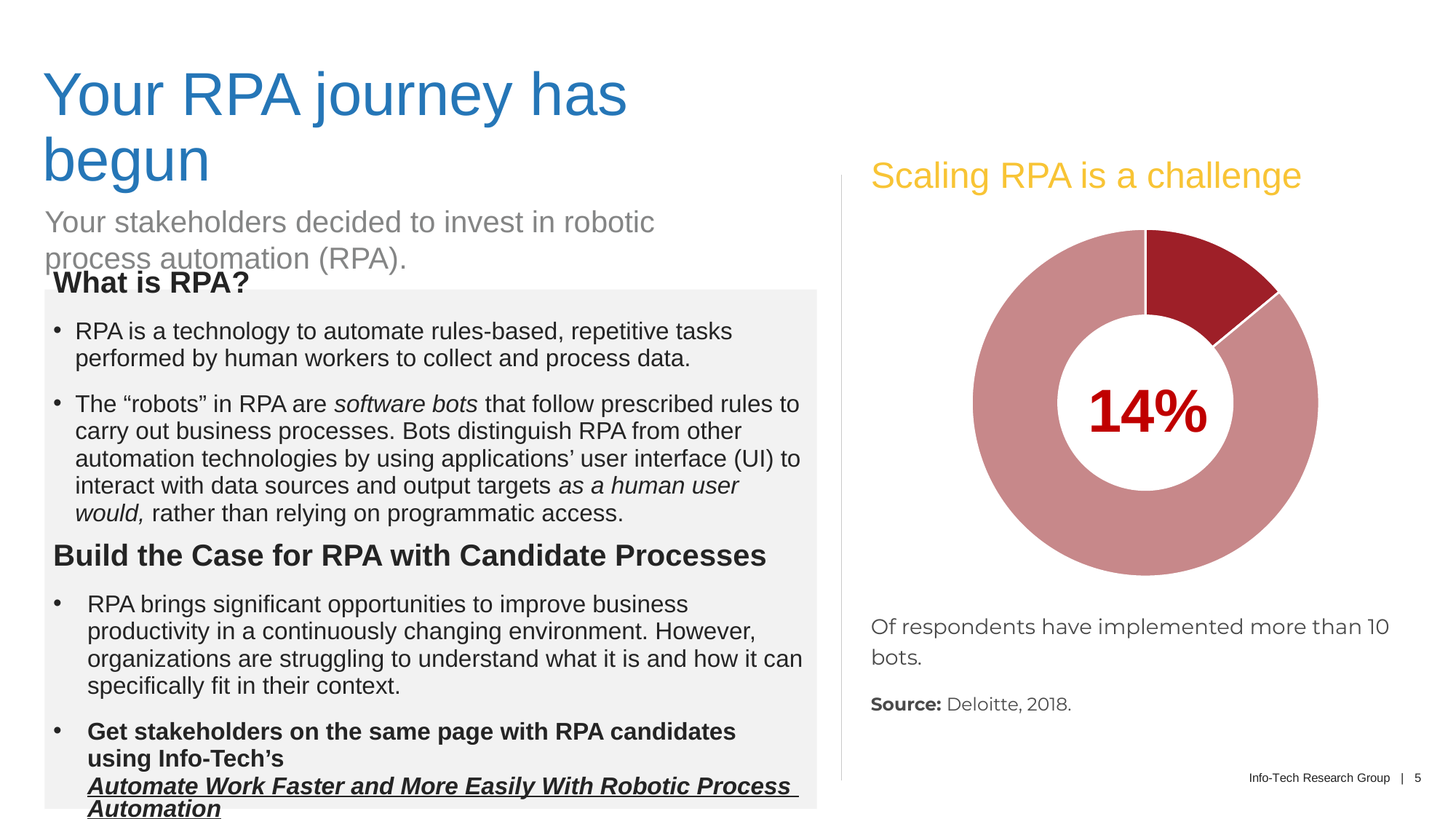

# Your RPA journey has begun
Scaling RPA is a challenge

Your stakeholders decided to invest in robotic process automation (RPA).

### Chart

| Category | Respondents |
|---|---|
| 1st Qtr | 14.0 |
| 2nd Qtr | 86.0 |
14%
What is RPA?
RPA is a technology to automate rules-based, repetitive tasks performed by human workers to collect and process data.
The “robots” in RPA are software bots that follow prescribed rules to carry out business processes. Bots distinguish RPA from other automation technologies by using applications’ user interface (UI) to interact with data sources and output targets as a human user would, rather than relying on programmatic access.
Build the Case for RPA with Candidate Processes
RPA brings significant opportunities to improve business productivity in a continuously changing environment. However, organizations are struggling to understand what it is and how it can specifically fit in their context.
Get stakeholders on the same page with RPA candidates using Info-Tech’s Automate Work Faster and More Easily With Robotic Process Automation blueprint.
Of respondents have implemented more than 10 bots.
Source: Deloitte, 2018.